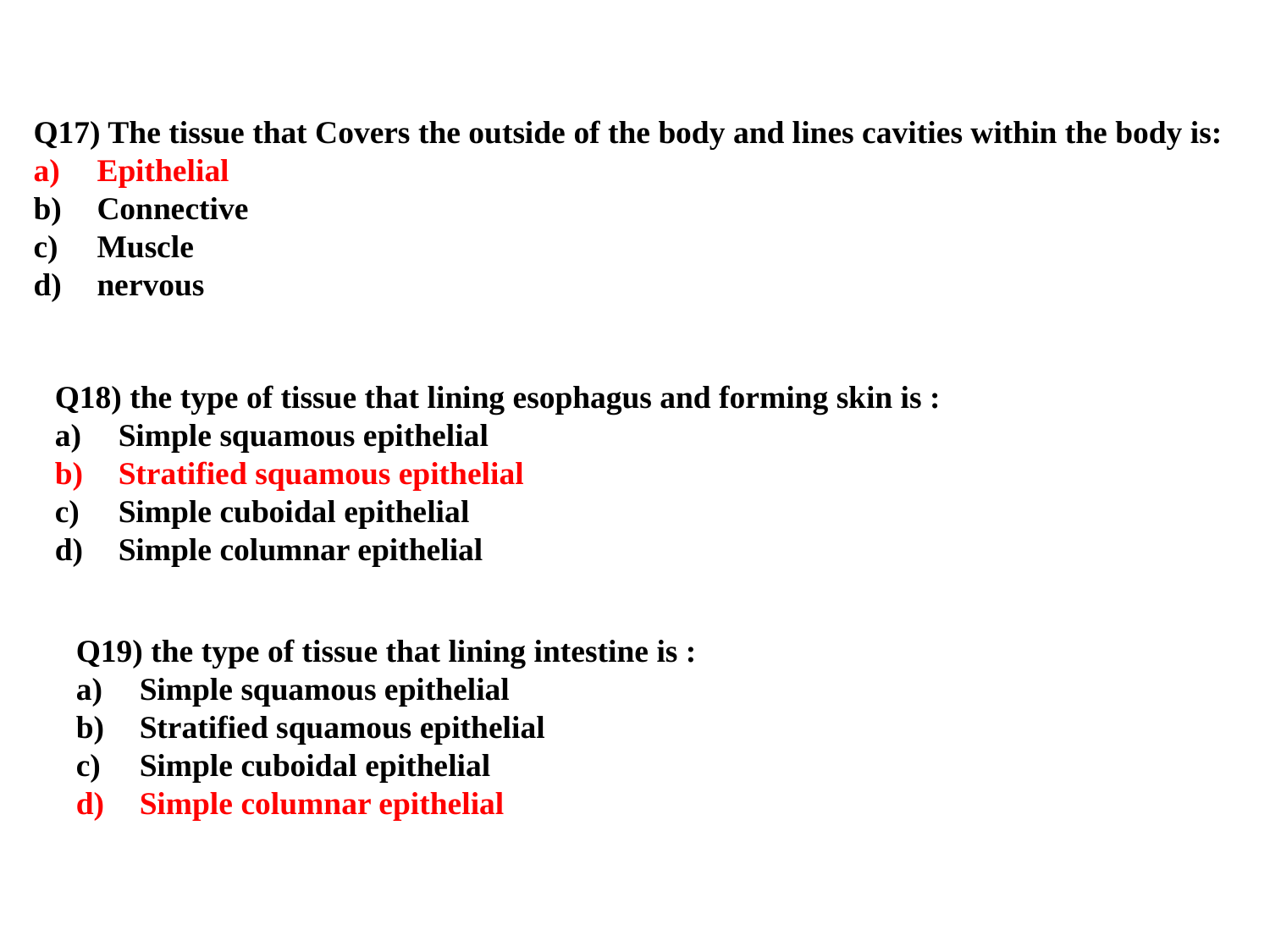

Q17) The tissue that Covers the outside of the body and lines cavities within the body is:
Epithelial
Connective
Muscle
nervous
Q18) the type of tissue that lining esophagus and forming skin is :
Simple squamous epithelial
Stratified squamous epithelial
Simple cuboidal epithelial
Simple columnar epithelial
Q19) the type of tissue that lining intestine is :
Simple squamous epithelial
Stratified squamous epithelial
Simple cuboidal epithelial
Simple columnar epithelial